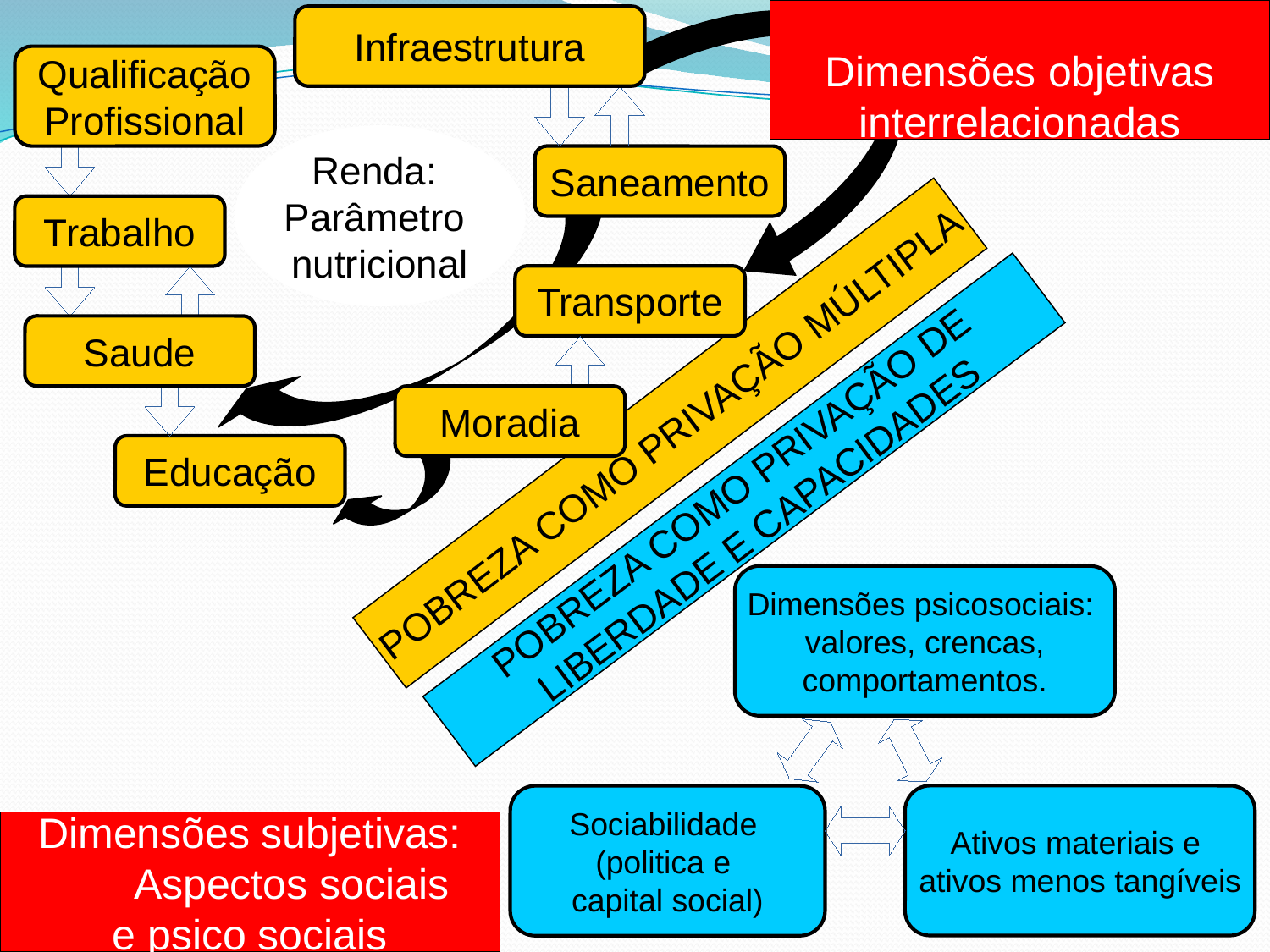

Dimensões objetivas
interrelacionadas

Infraestrutura
Qualificação
Profissional

Renda:
Parâmetro
nutricional

Saneamento

POBREZA COMO PRIVAÇÃO MÚLTIPLA

Trabalho
POBREZA COMO PRIVAÇÃO DE
LIBERDADE E CAPACIDADES

Transporte

Saude

Moradia

Educação

Dimensões psicosociais:
valores, crencas,
comportamentos.

Ativos materiais e
ativos menos tangíveis

Sociabilidade
(politica e
capital social)
Dimensões subjetivas:
        Aspectos sociais
e psico sociais